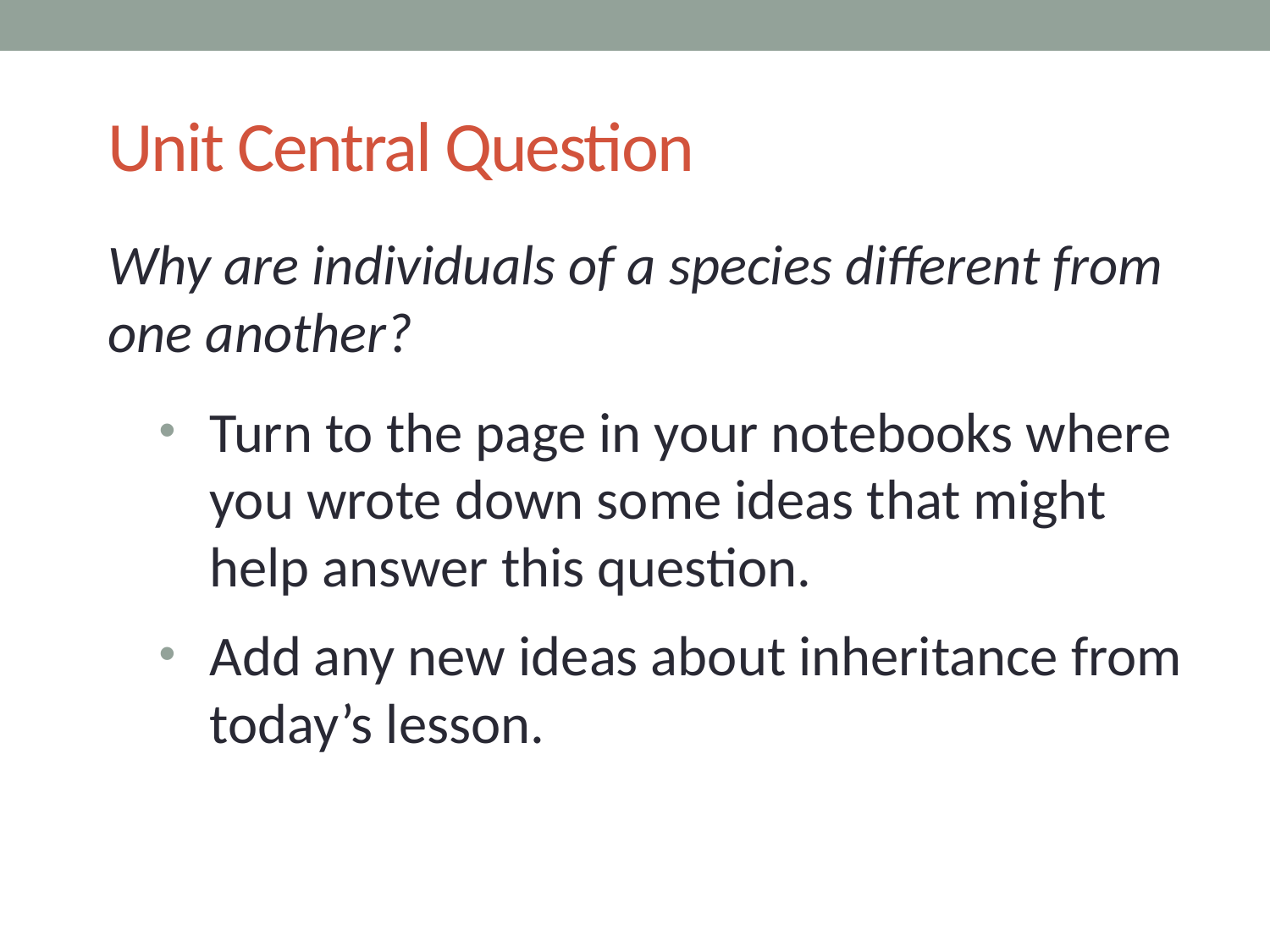

# Unit Central Question
Why are individuals of a species different from one another?
Turn to the page in your notebooks where you wrote down some ideas that might help answer this question.
Add any new ideas about inheritance from today’s lesson.